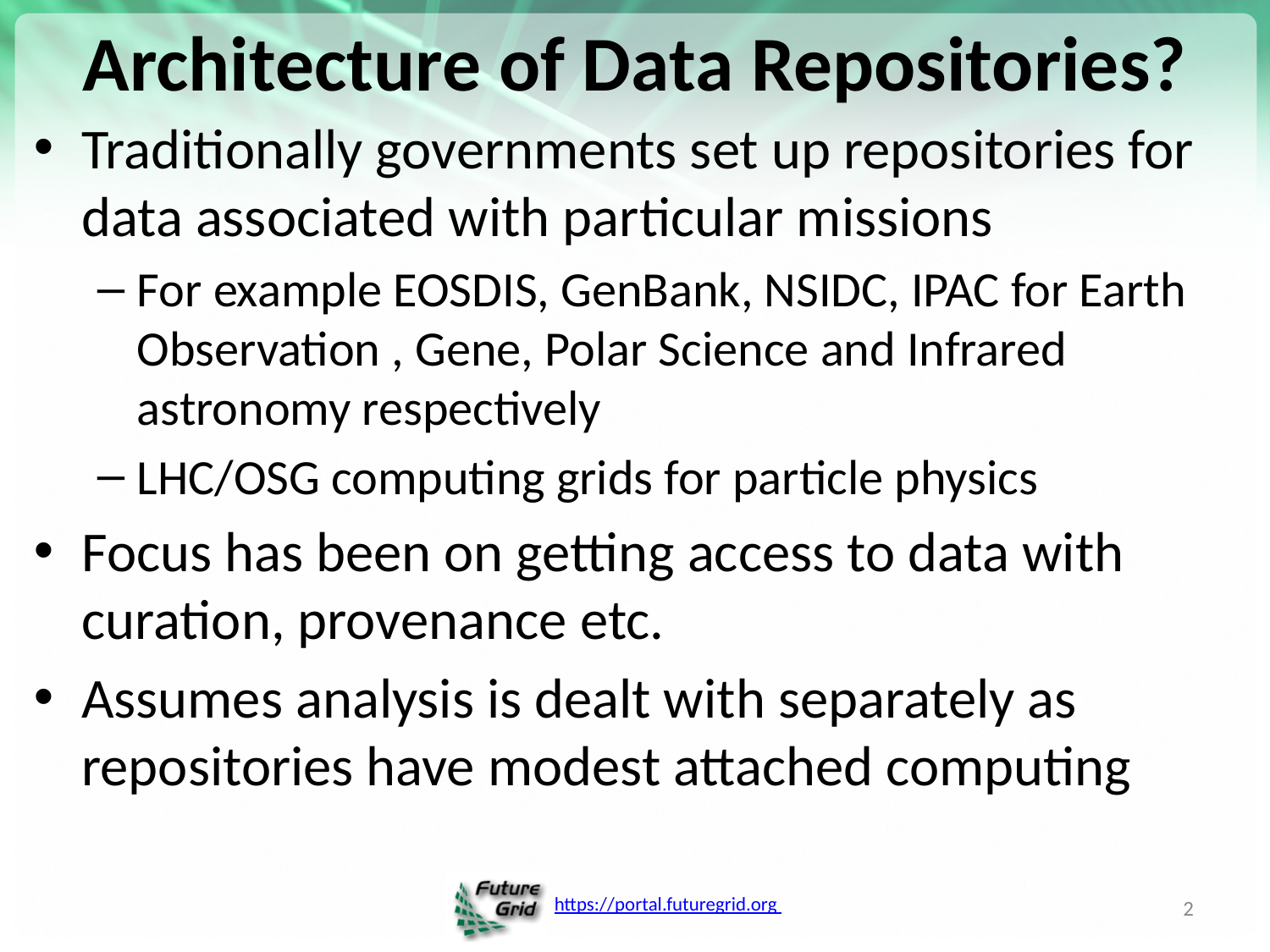

# Architecture of Data Repositories?
Traditionally governments set up repositories for data associated with particular missions
For example EOSDIS, GenBank, NSIDC, IPAC for Earth Observation , Gene, Polar Science and Infrared astronomy respectively
LHC/OSG computing grids for particle physics
Focus has been on getting access to data with curation, provenance etc.
Assumes analysis is dealt with separately as repositories have modest attached computing
2